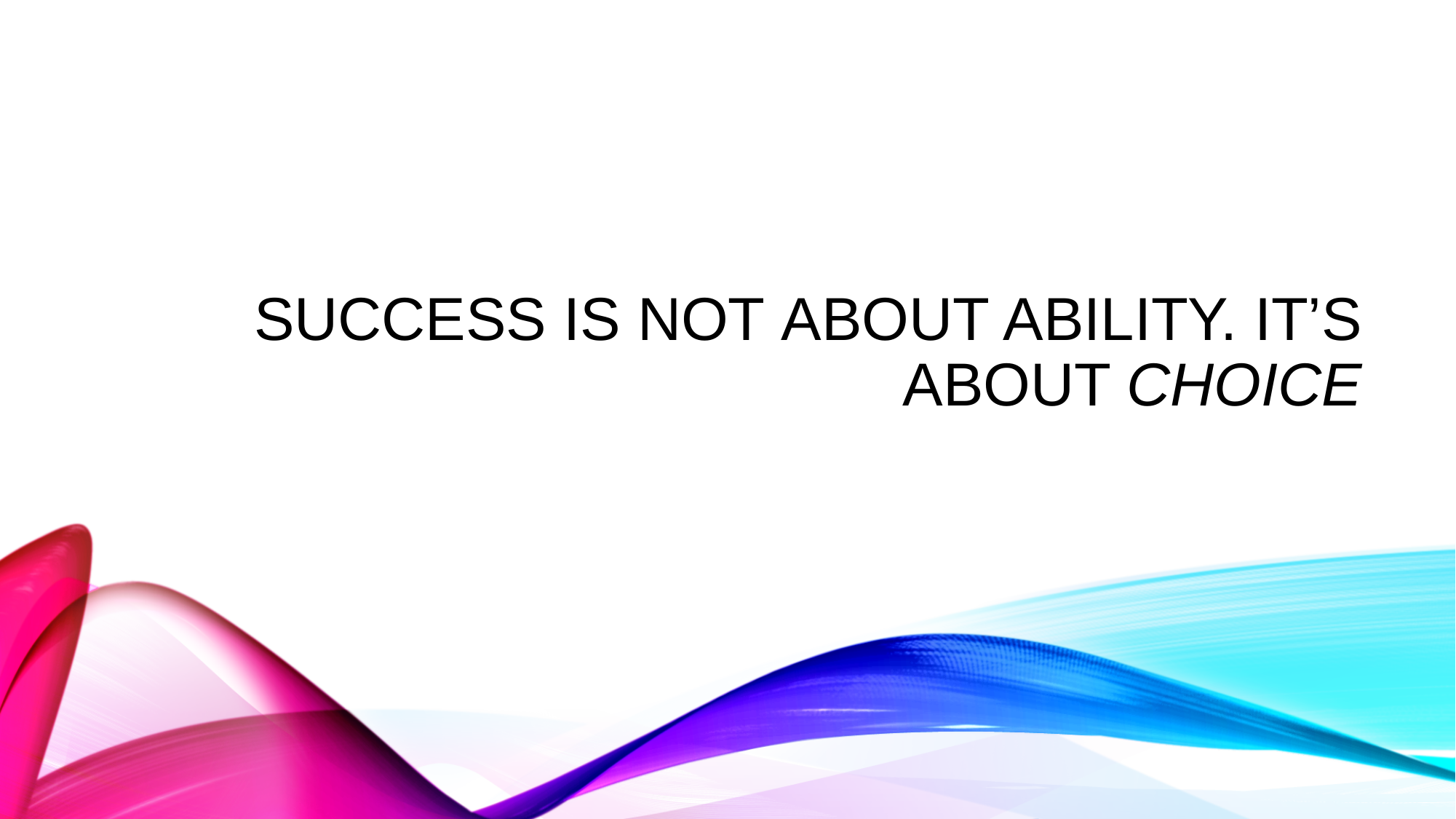

# SUCCESS IS NOT ABOUT ABILITY. IT’S ABOUT CHOICE